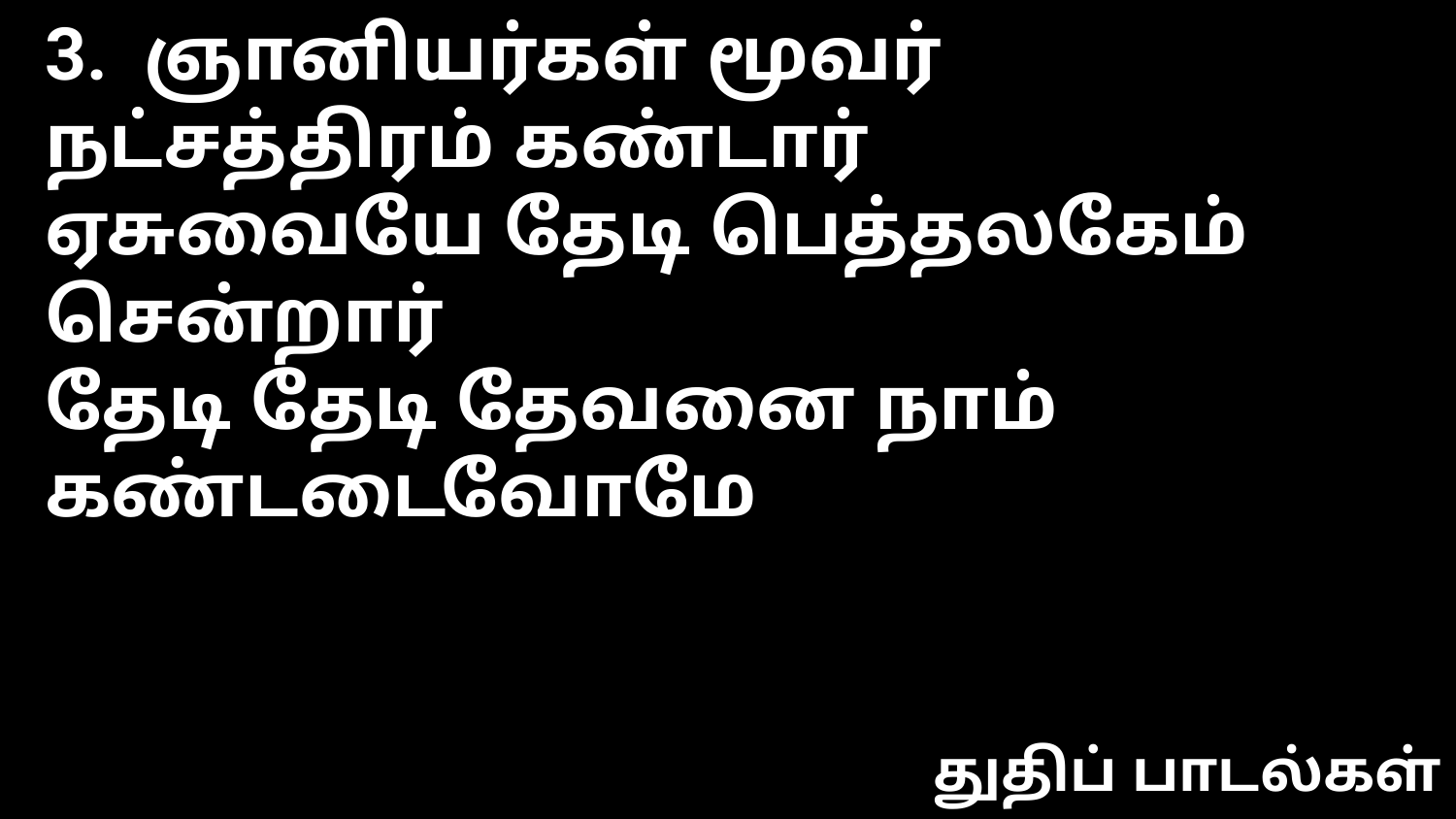

3.  ஞானியர்கள் மூவர் நட்சத்திரம் கண்டார்
ஏசுவையே தேடி பெத்தலகேம் சென்றார்
தேடி தேடி தேவனை நாம் கண்டடைவோமே

துதிப் பாடல்கள்